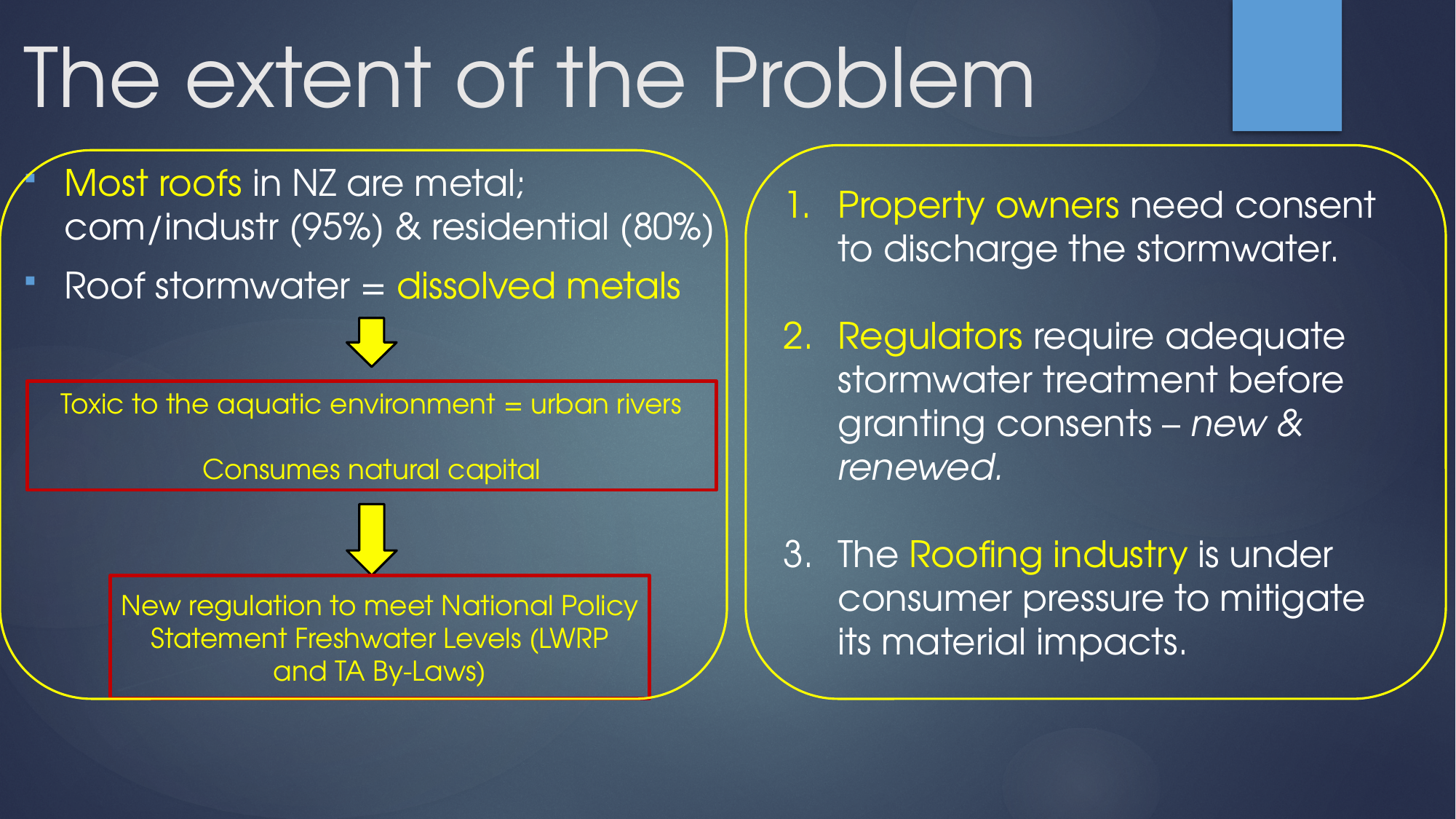

# The extent of the Problem
Property owners need consent to discharge the stormwater.

Regulators require adequate stormwater treatment before granting consents – new & renewed.

The Roofing industry is under consumer pressure to mitigate its material impacts.

Most roofs in NZ are metal; com/industr (95%) & residential (80%)
Roof stormwater = dissolved metals

Toxic to the aquatic environment = urban rivers

Consumes natural capital

New regulation to meet National Policy Statement Freshwater Levels (LWRP and TA By-Laws)